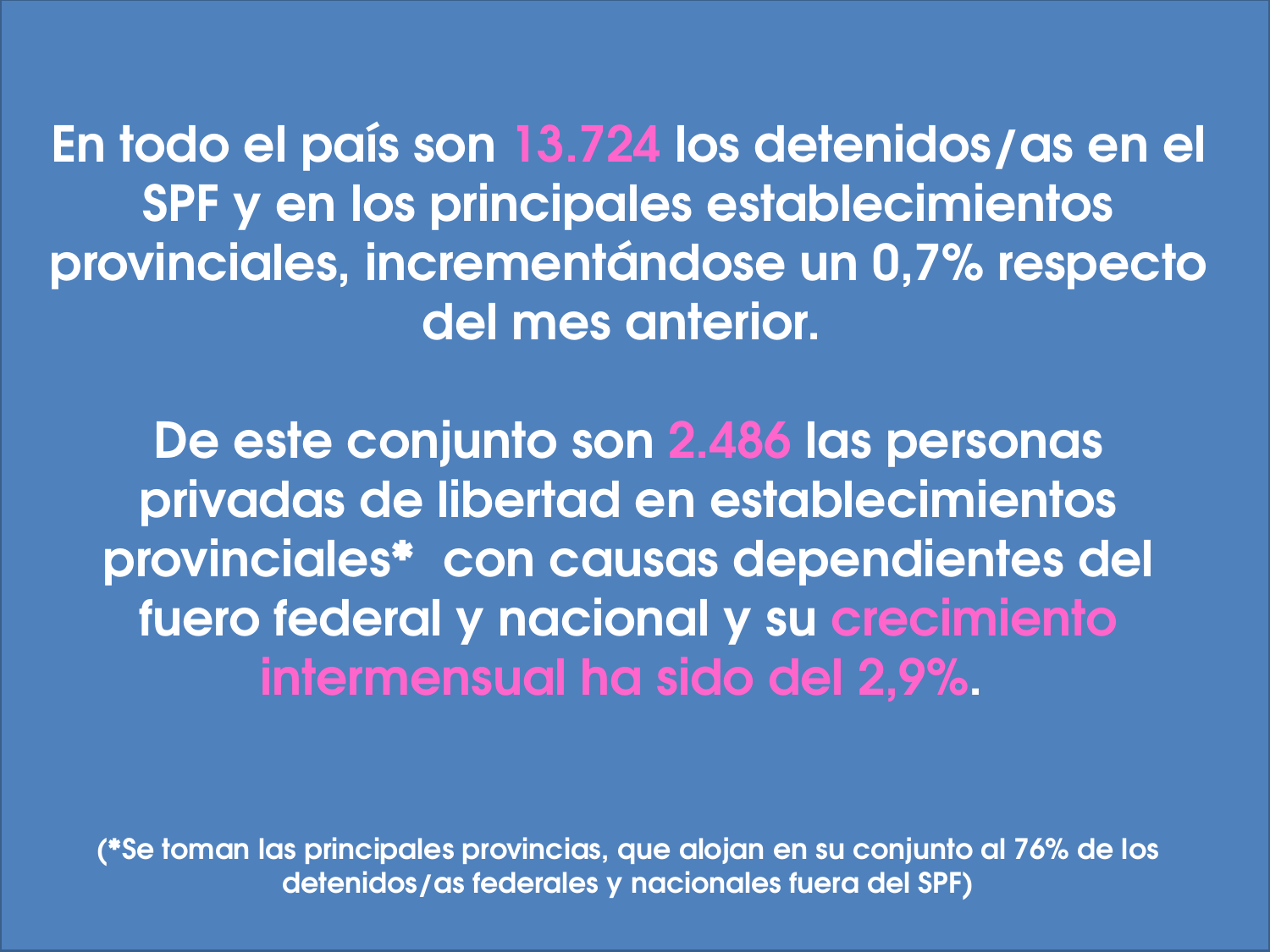

En todo el país son 13.724 los detenidos/as en el SPF y en los principales establecimientos provinciales, incrementándose un 0,7% respecto del mes anterior.

De este conjunto son 2.486 las personas privadas de libertad en establecimientos provinciales*  con causas dependientes del fuero federal y nacional y su crecimiento intermensual ha sido del 2,9%.

(*Se toman las principales provincias, que alojan en su conjunto al 76% de los detenidos/as federales y nacionales fuera del SPF)